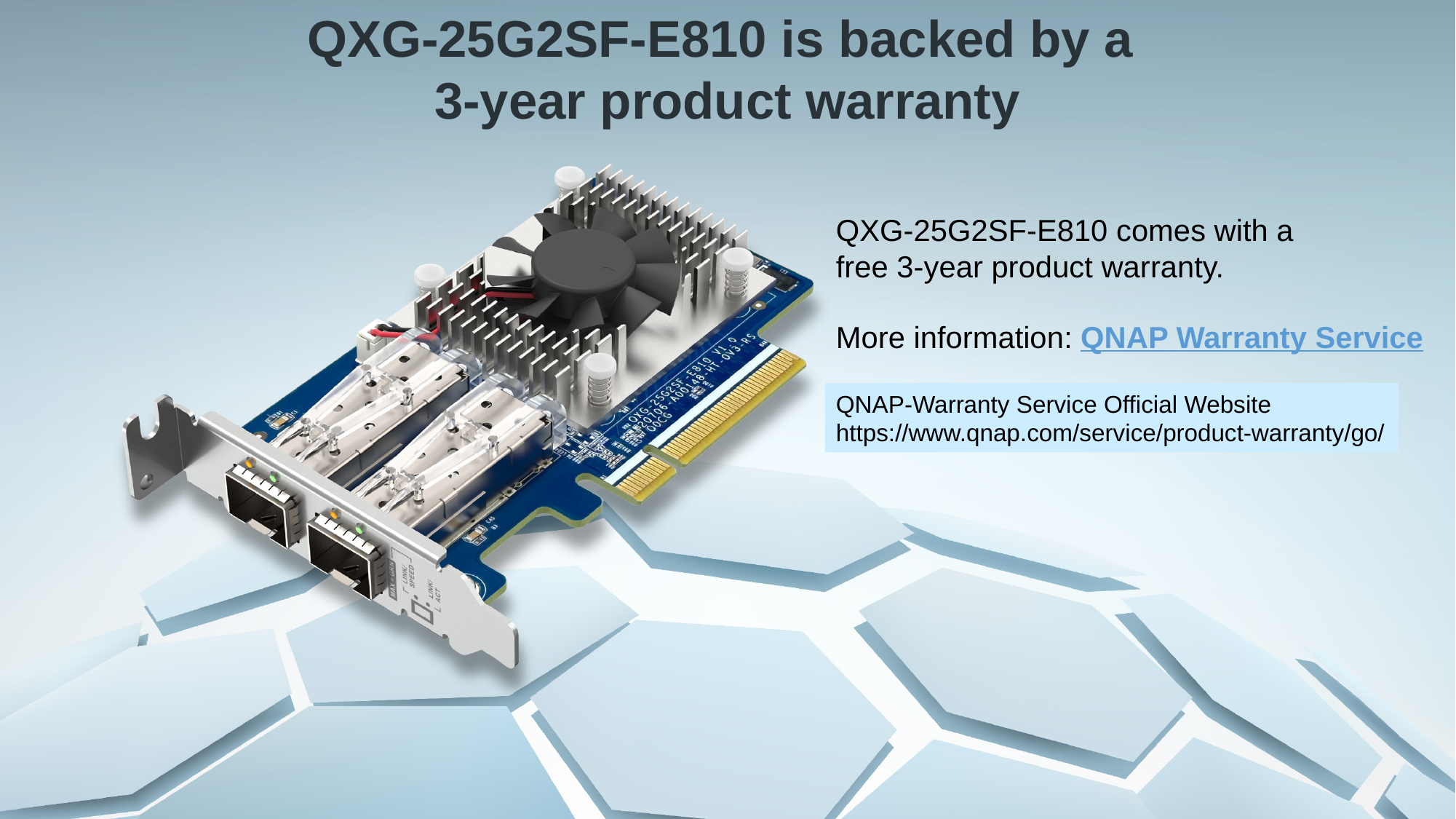

QXG-25G2SF-E810 is backed by a
3-year product warranty
QXG-25G2SF-E810 comes with a free 3-year product warranty.
More information: QNAP Warranty Service
QNAP-Warranty Service Official Website
https://www.qnap.com/service/product-warranty/go/